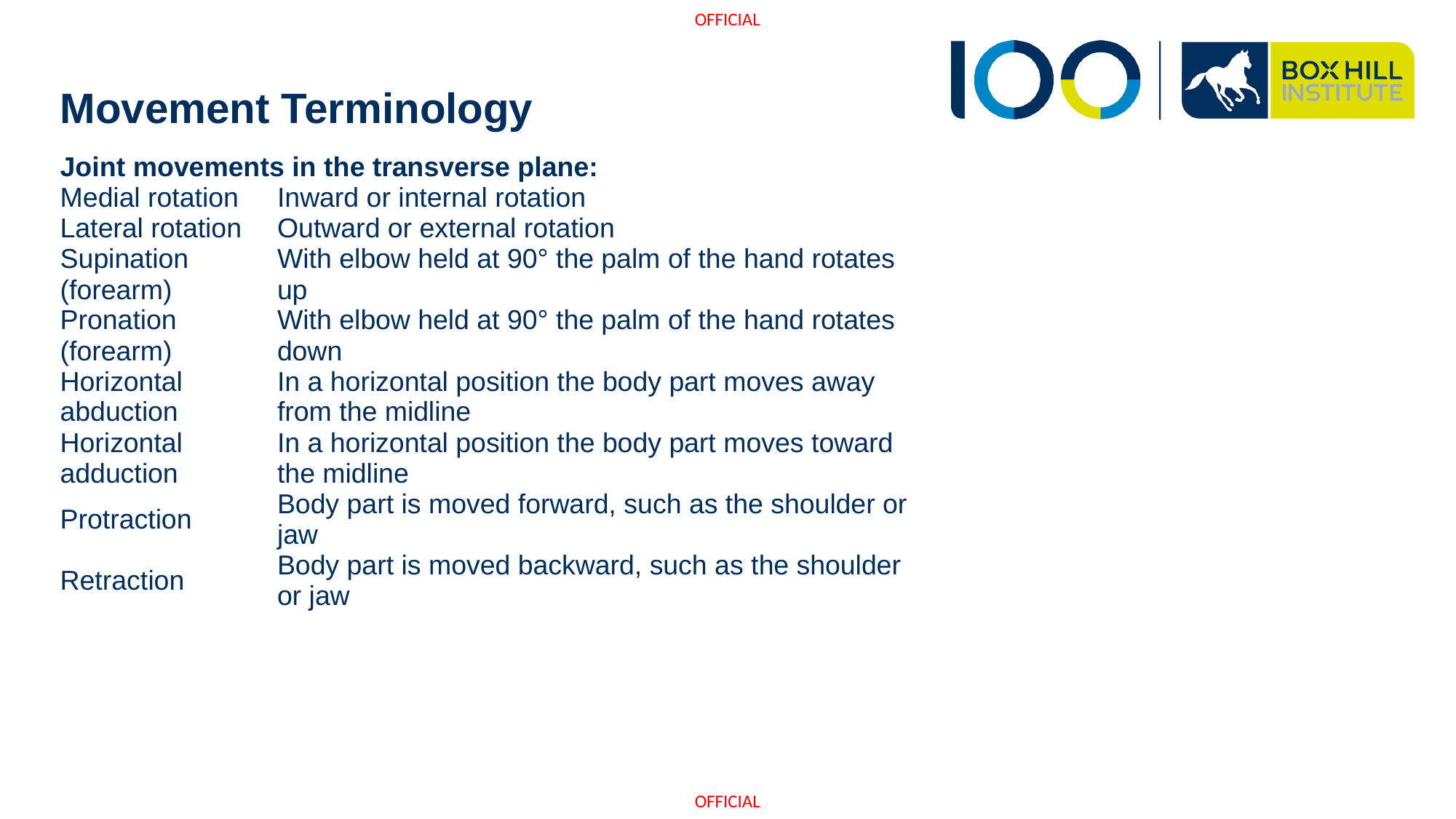

# Movement Terminology
| Joint movements in the transverse plane: |  |
| --- | --- |
| Medial rotation | Inward or internal rotation |
| Lateral rotation | Outward or external rotation |
| Supination (forearm) | With elbow held at 90° the palm of the hand rotates up |
| Pronation (forearm) | With elbow held at 90° the palm of the hand rotates down |
| Horizontal abduction | In a horizontal position the body part moves away from the midline |
| Horizontal adduction | In a horizontal position the body part moves toward the midline |
| Protraction | Body part is moved forward, such as the shoulder or jaw |
| Retraction | Body part is moved backward, such as the shoulder or jaw |